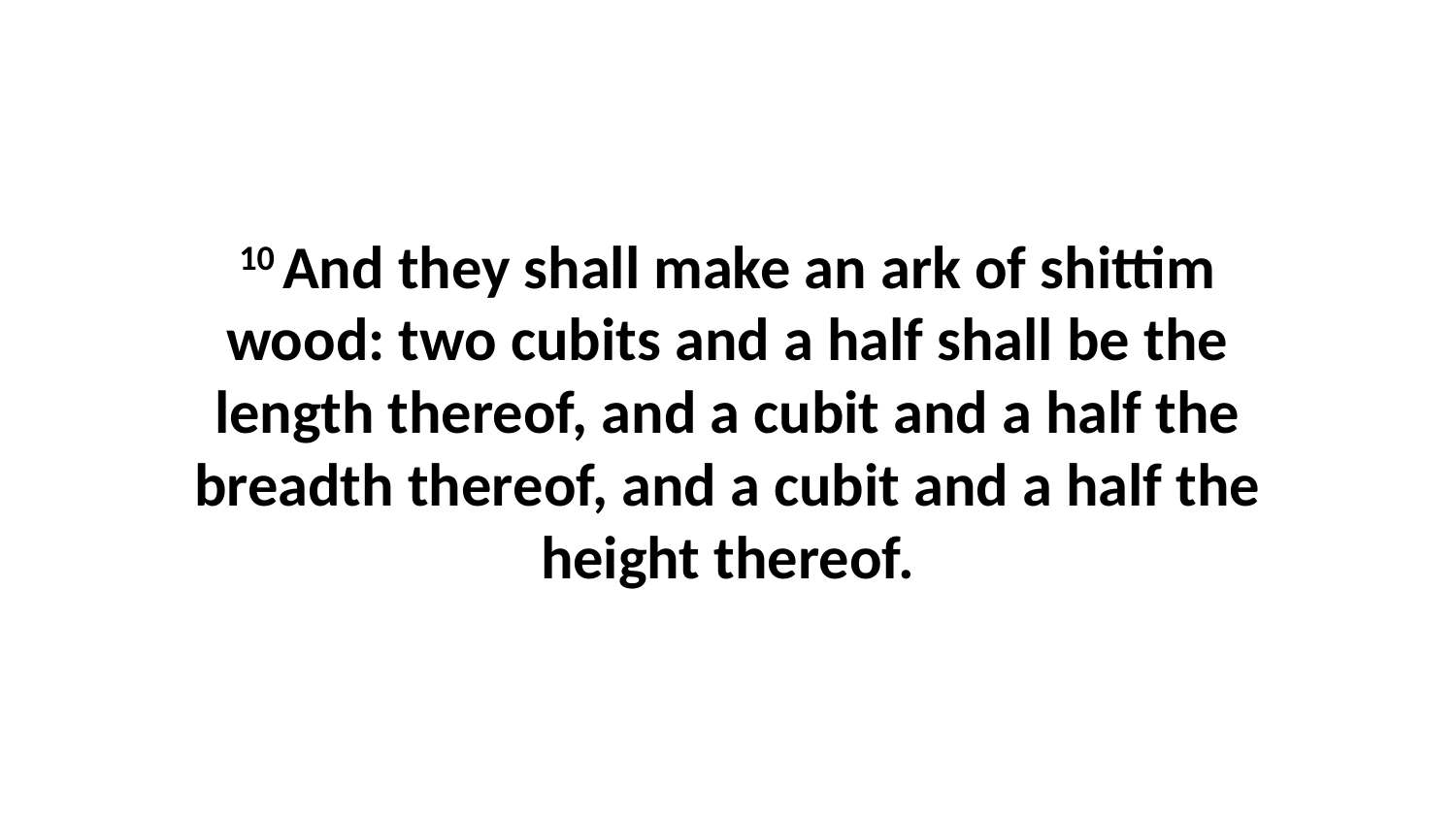

10 And they shall make an ark of shittim wood: two cubits and a half shall be the length thereof, and a cubit and a half the breadth thereof, and a cubit and a half the height thereof.